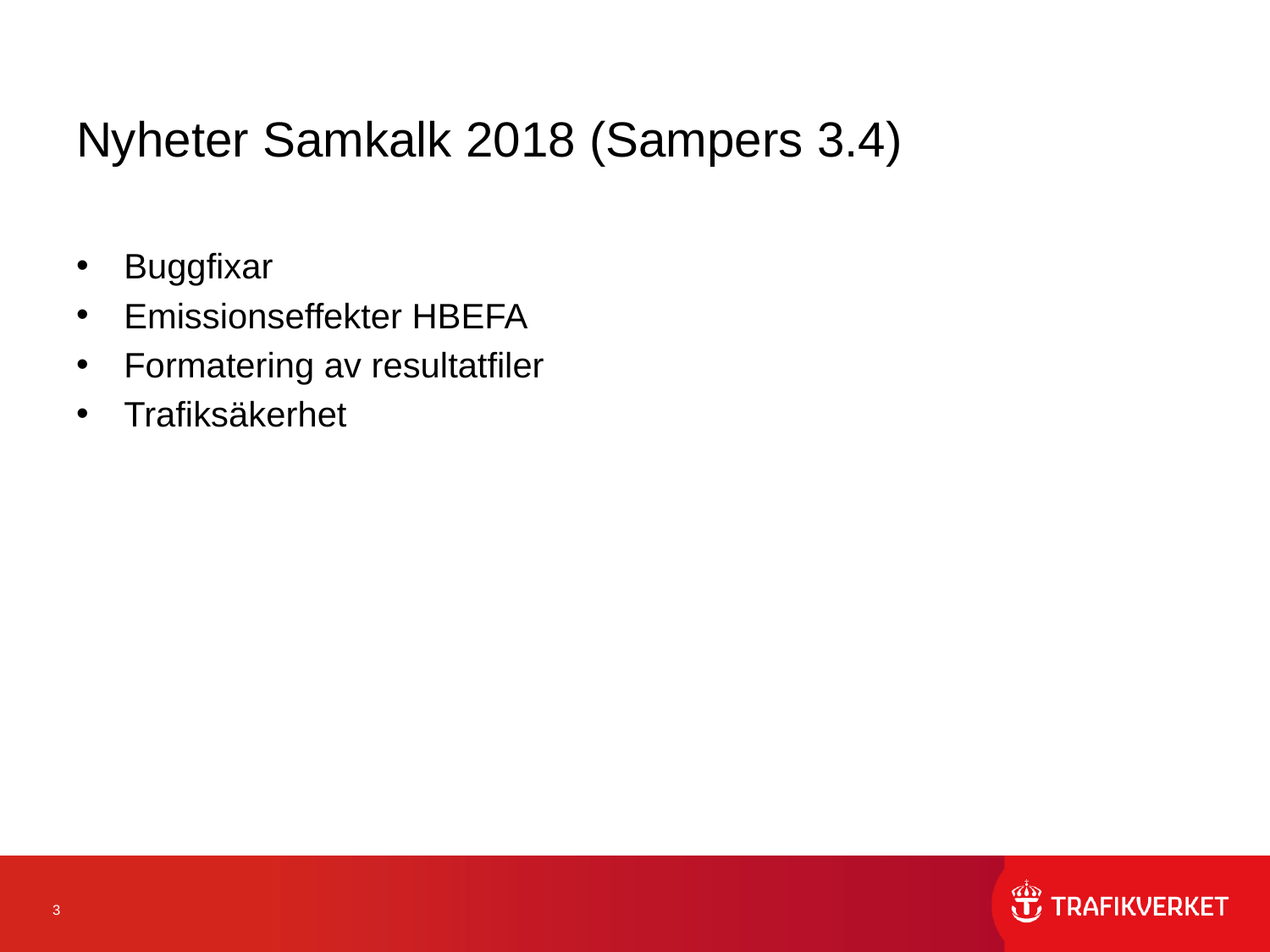

# Nyheter Samkalk 2018 (Sampers 3.4)
Buggfixar
Emissionseffekter HBEFA
Formatering av resultatfiler
Trafiksäkerhet